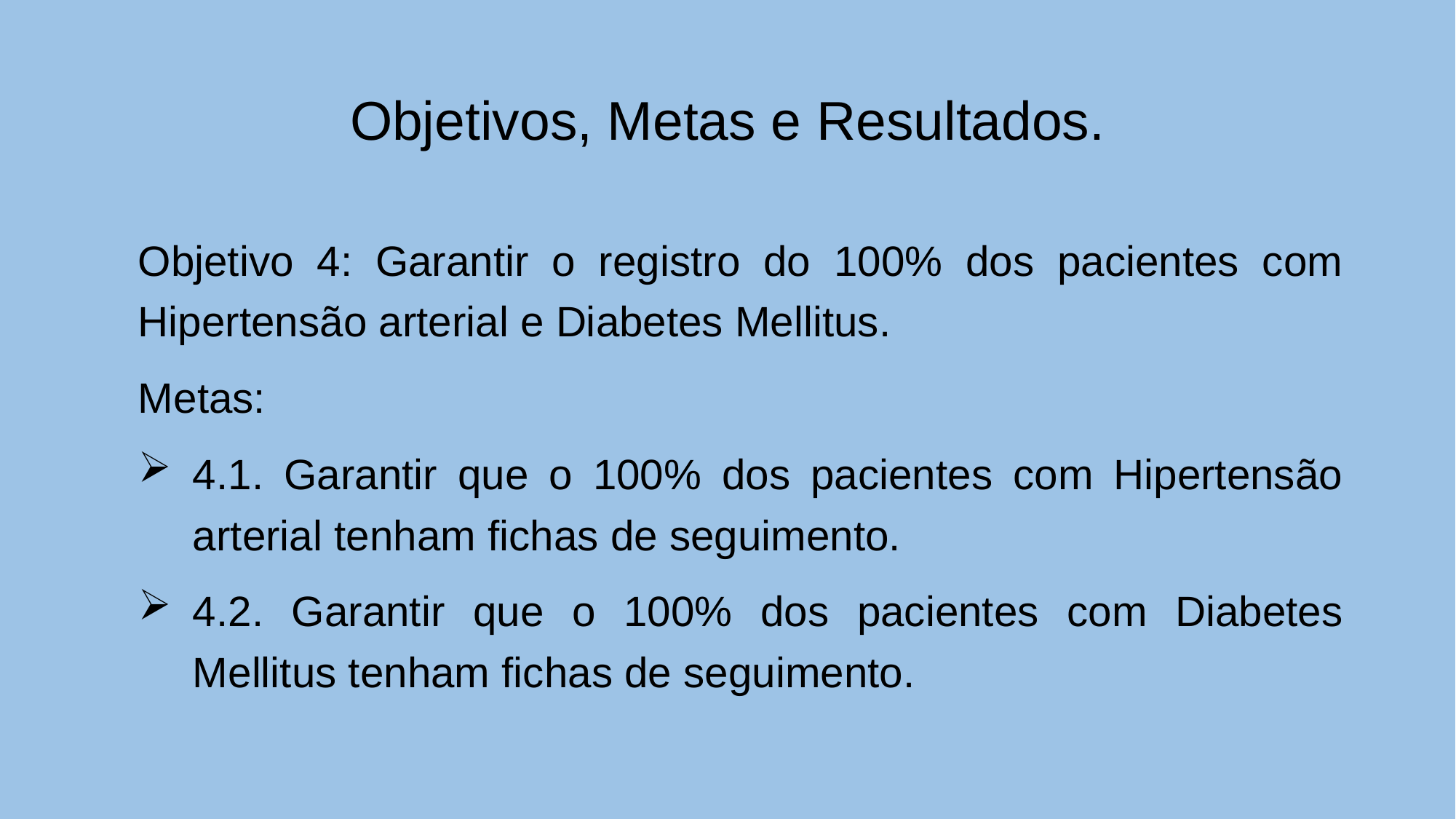

# Objetivos, Metas e Resultados.
Objetivo 4: Garantir o registro do 100% dos pacientes com Hipertensão arterial e Diabetes Mellitus.
Metas:
4.1. Garantir que o 100% dos pacientes com Hipertensão arterial tenham fichas de seguimento.
4.2. Garantir que o 100% dos pacientes com Diabetes Mellitus tenham fichas de seguimento.